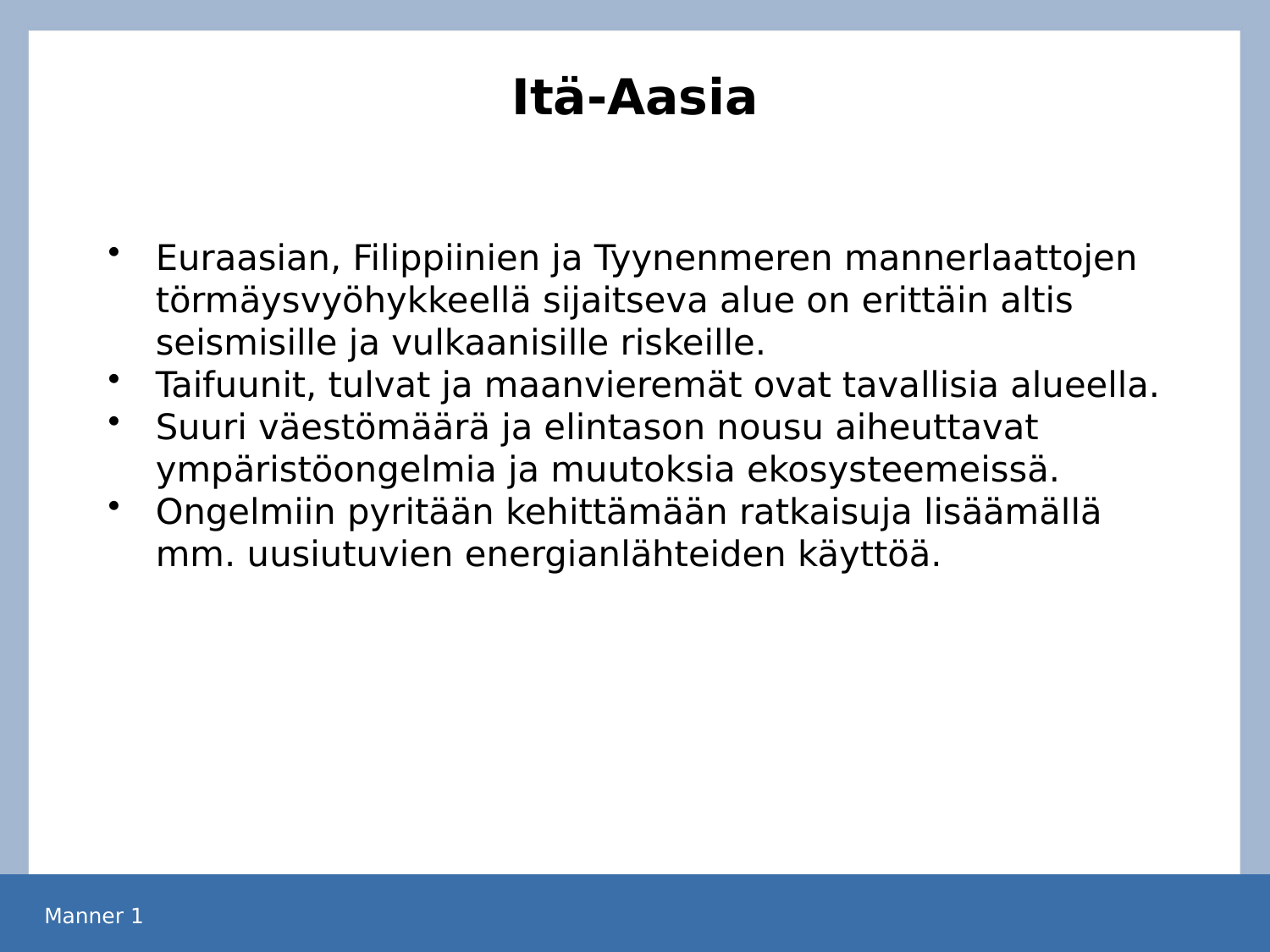

# Itä-Aasia
Euraasian, Filippiinien ja Tyynenmeren mannerlaattojen törmäysvyöhykkeellä sijaitseva alue on erittäin altis seismisille ja vulkaanisille riskeille.
Taifuunit, tulvat ja maanvieremät ovat tavallisia alueella.
Suuri väestömäärä ja elintason nousu aiheuttavat ympäristöongelmia ja muutoksia ekosysteemeissä.
Ongelmiin pyritään kehittämään ratkaisuja lisäämällä mm. uusiutuvien energianlähteiden käyttöä.